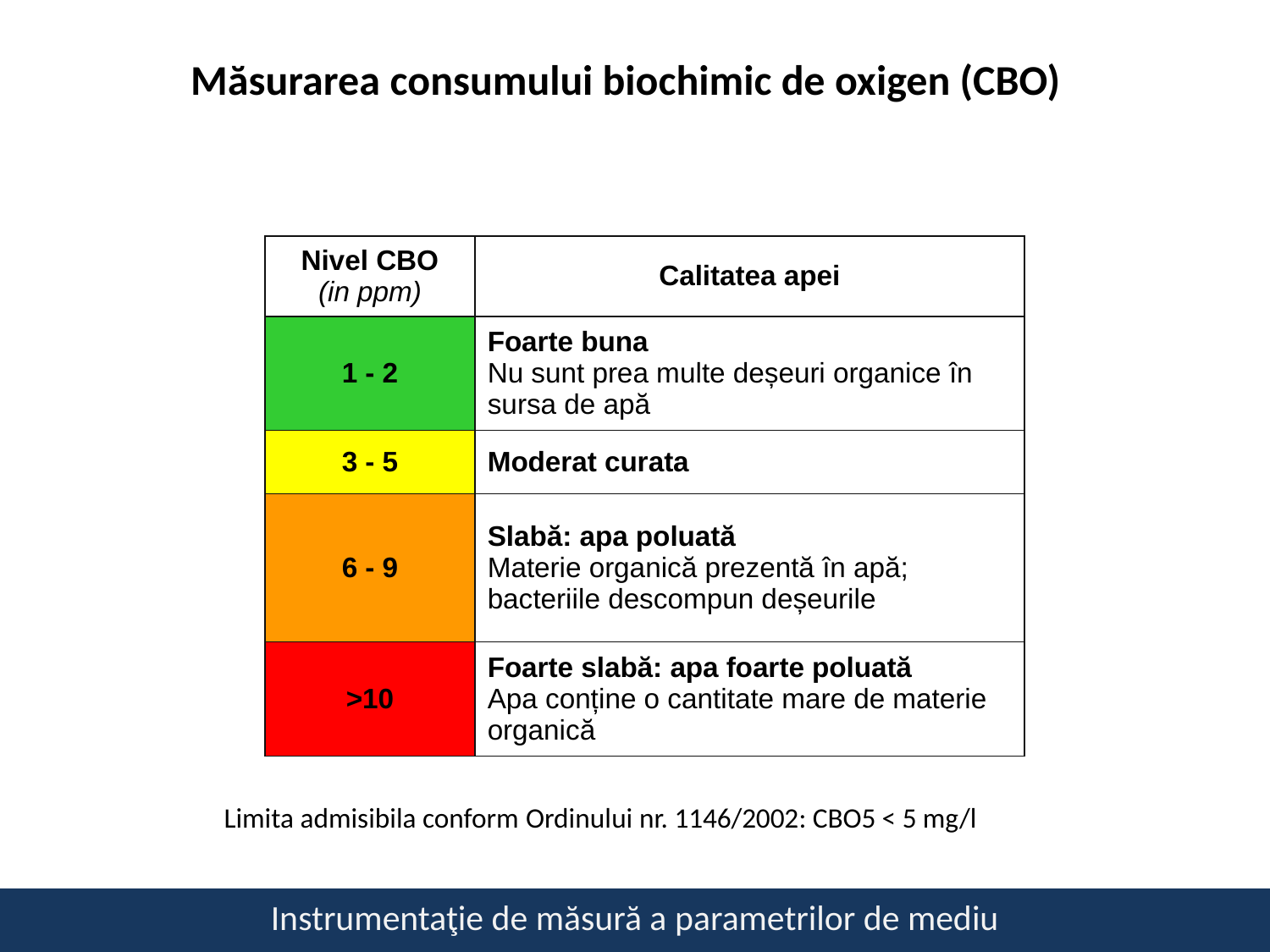

Măsurarea consumului biochimic de oxigen (CBO)
| Nivel CBO (in ppm) | Calitatea apei |
| --- | --- |
| 1 - 2 | Foarte buna Nu sunt prea multe deșeuri organice în sursa de apă |
| 3 - 5 | Moderat curata |
| 6 - 9 | Slabă: apa poluată Materie organică prezentă în apă; bacteriile descompun deșeurile |
| >10 | Foarte slabă: apa foarte poluată Apa conține o cantitate mare de materie organică |
Limita admisibila conform Ordinului nr. 1146/2002: CBO5 < 5 mg/l
Instrumentaţie de măsură a parametrilor de mediu